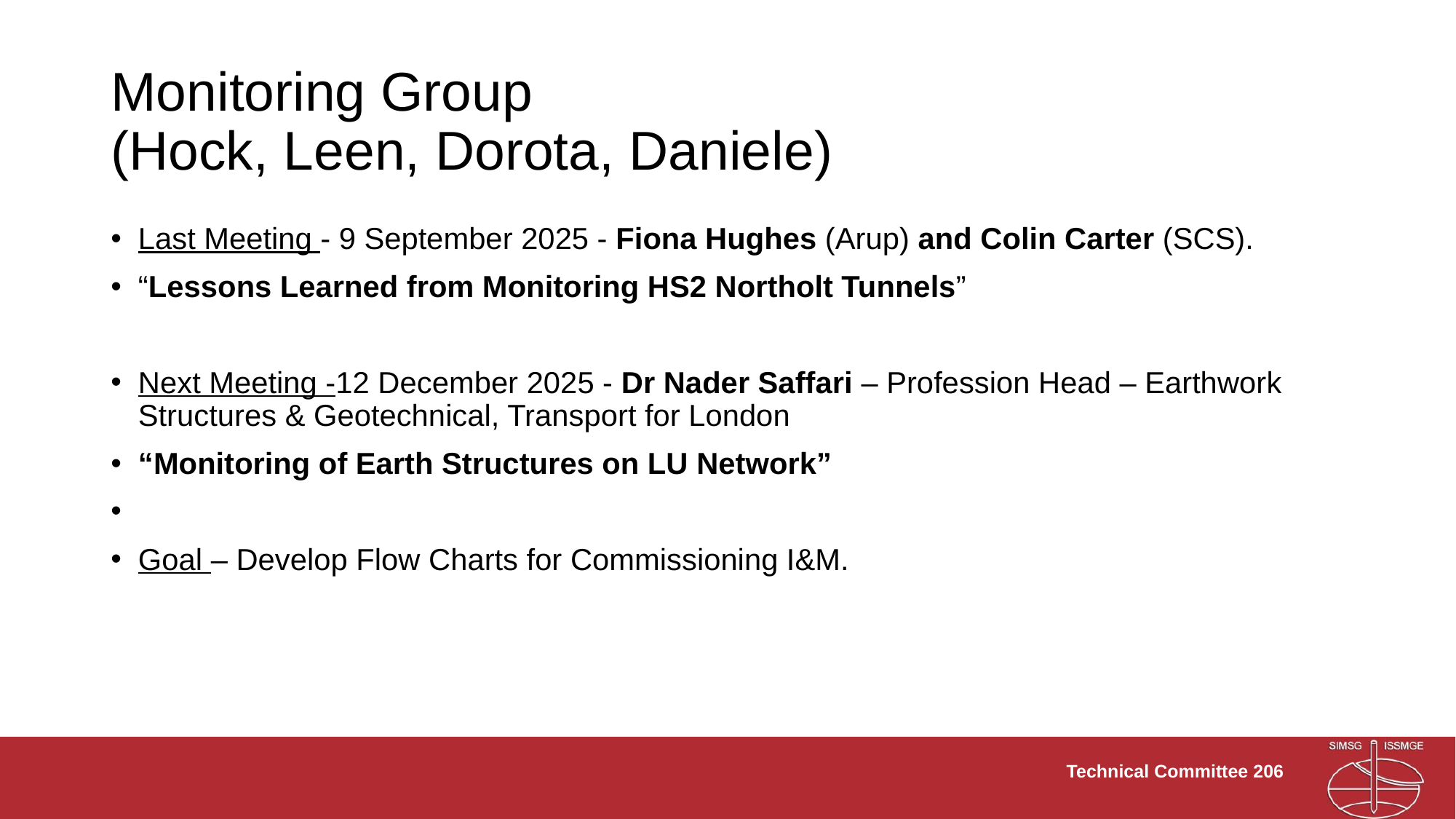

# Monitoring Group (Hock, Leen, Dorota, Daniele)
Last Meeting - 9 September 2025 - Fiona Hughes (Arup) and Colin Carter (SCS).
“Lessons Learned from Monitoring HS2 Northolt Tunnels”

Next Meeting -12 December 2025 - Dr Nader Saffari – Profession Head – Earthwork Structures & Geotechnical, Transport for London
“Monitoring of Earth Structures on LU Network”

Goal – Develop Flow Charts for Commissioning I&M.